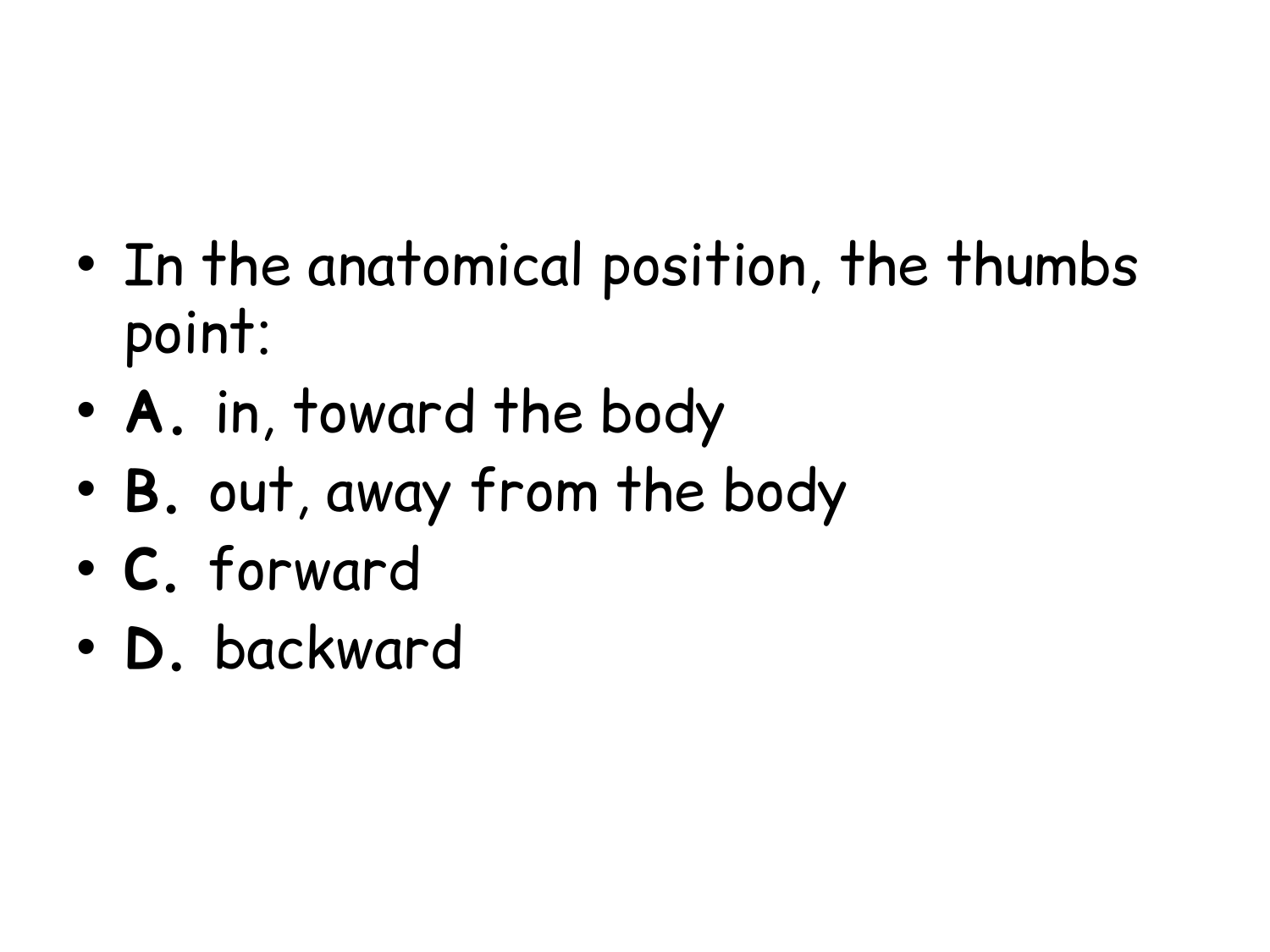

#
In the anatomical position, the thumbs point:
A. in, toward the body
B. out, away from the body
C. forward
D. backward